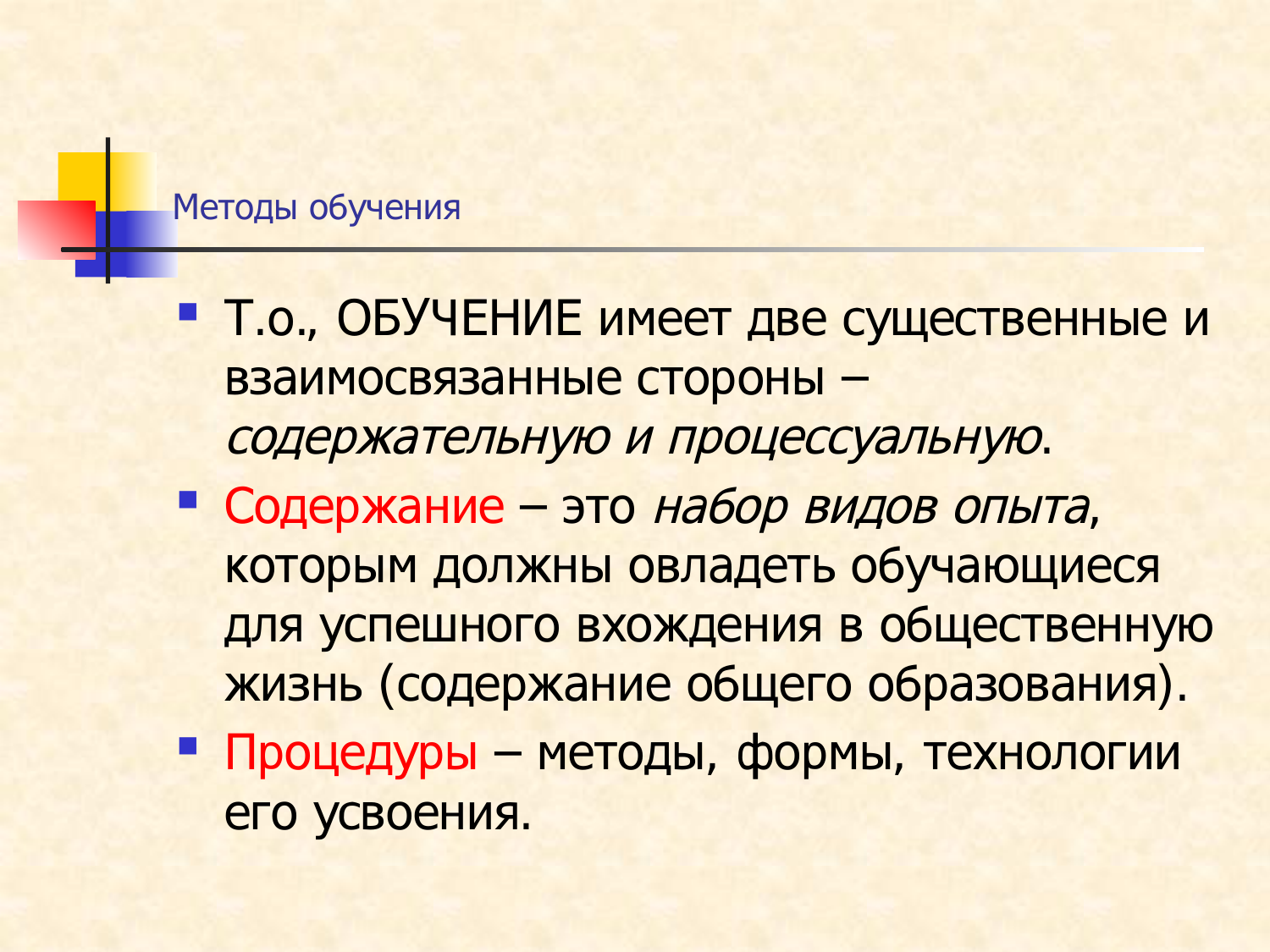

# Методы обучения
Т.о., ОБУЧЕНИЕ имеет две существенные и взаимосвязанные стороны – содержательную и процессуальную.
Содержание – это набор видов опыта, которым должны овладеть обучающиеся для успешного вхождения в общественную жизнь (содержание общего образования).
Процедуры – методы, формы, технологии его усвоения.